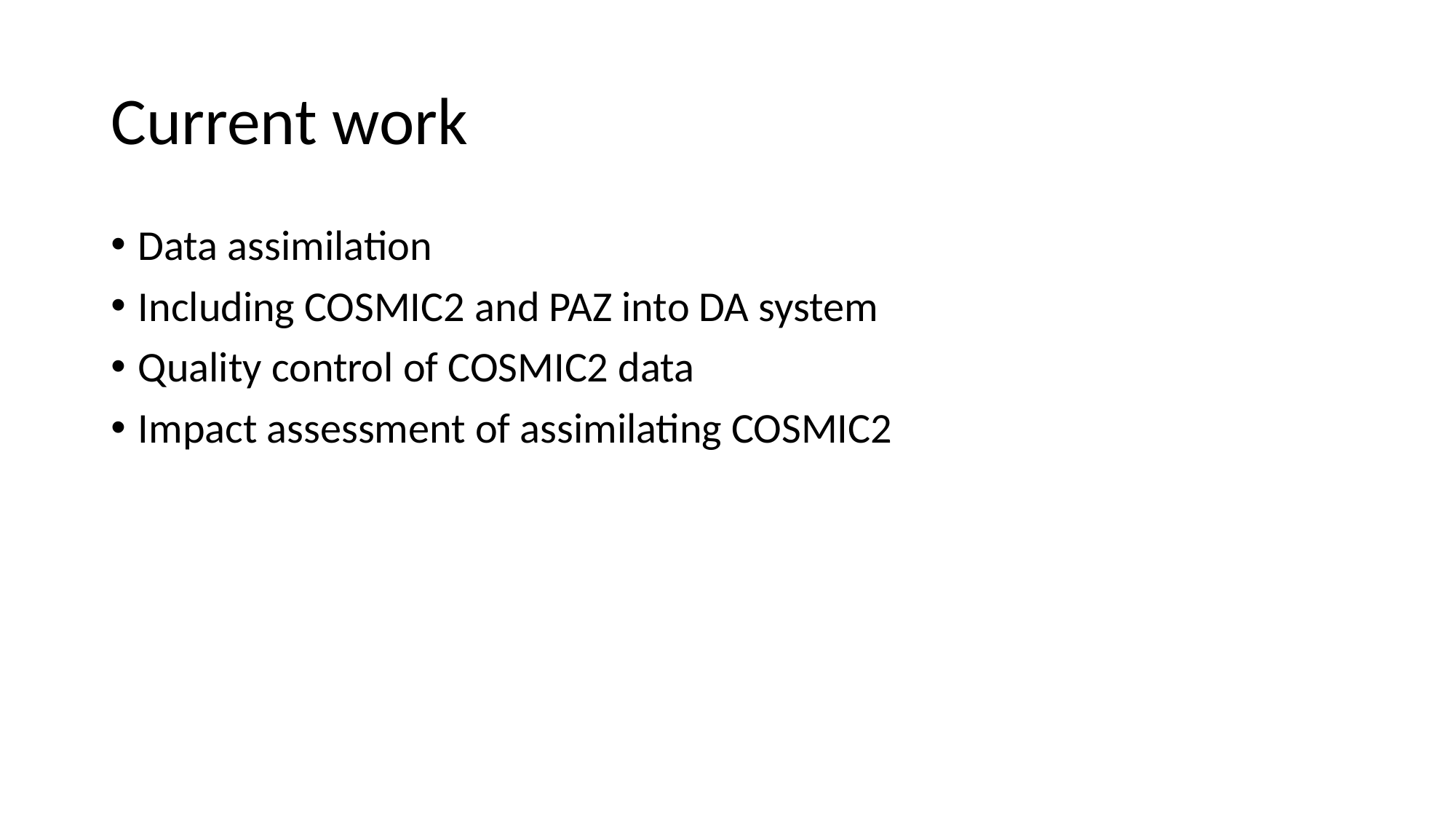

# Current work
Data assimilation
Including COSMIC2 and PAZ into DA system
Quality control of COSMIC2 data
Impact assessment of assimilating COSMIC2